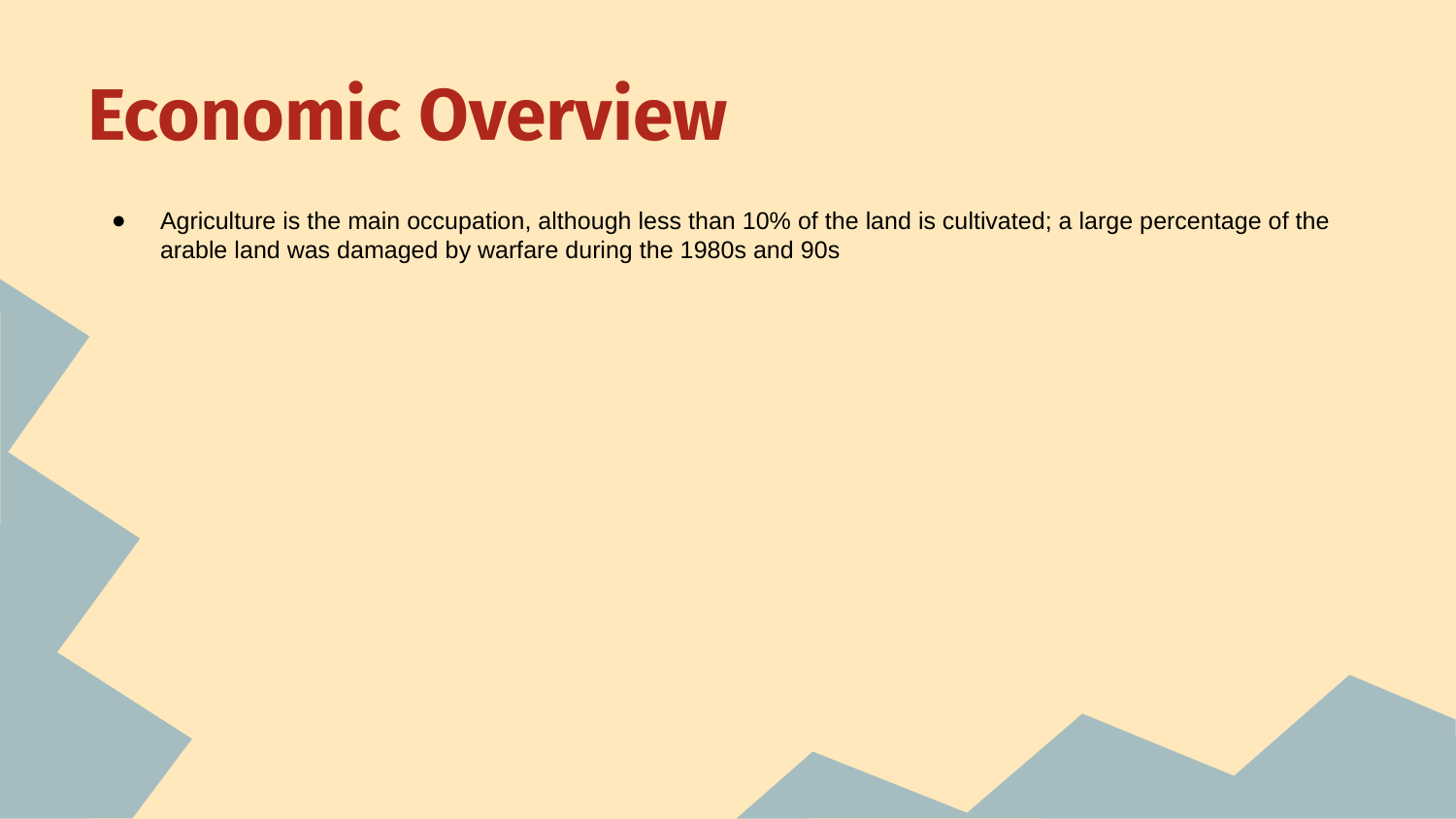

# Economic Overview
Agriculture is the main occupation, although less than 10% of the land is cultivated; a large percentage of the arable land was damaged by warfare during the 1980s and 90s